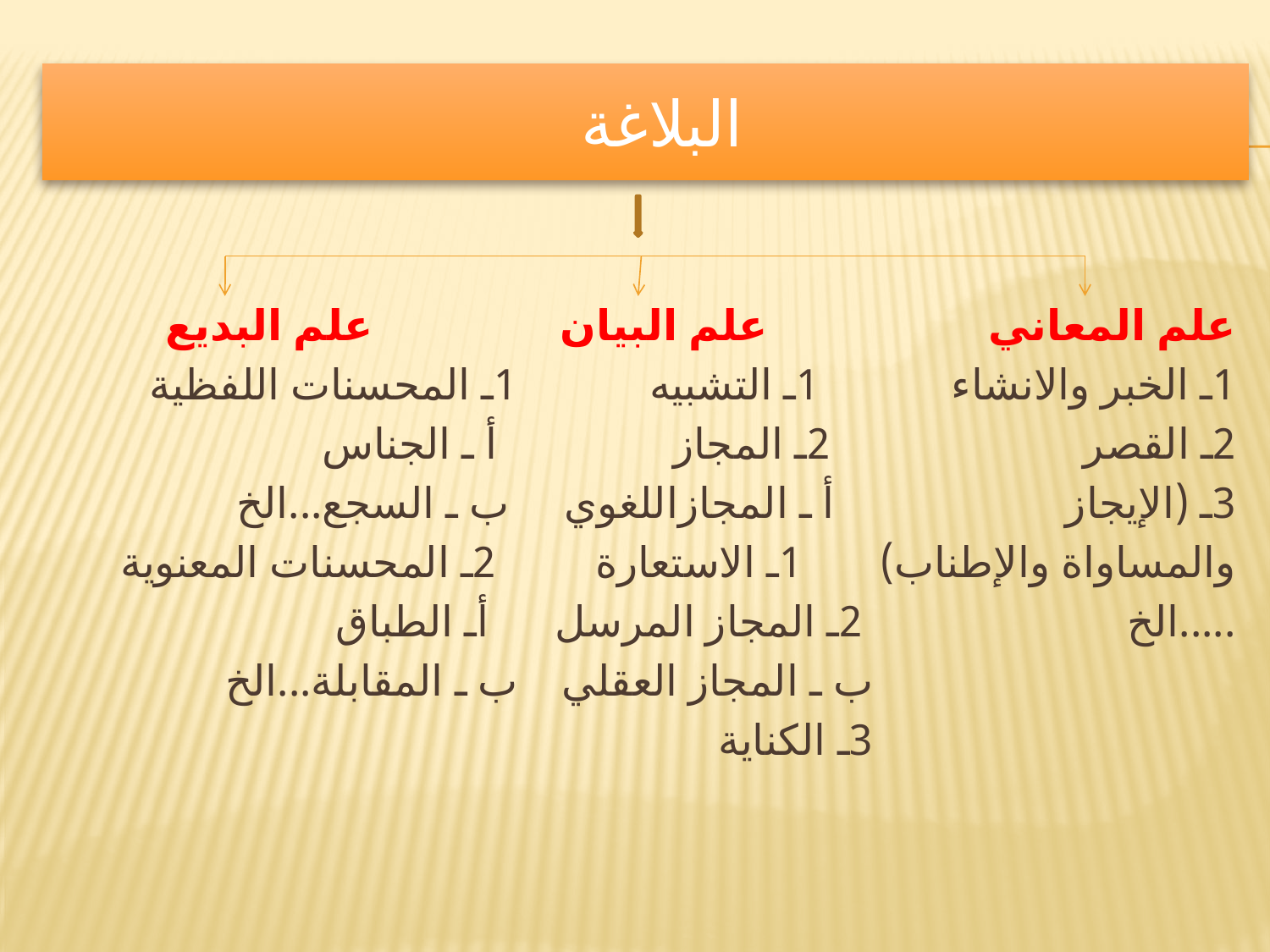

# البلاغة

علم المعاني	                    علم البيان                 علم البديع
1ـ الخبر والانشاء            1ـ التشبيه            1ـ المحسنات اللفظية
2ـ القصر                       2ـ المجاز                أ ـ الجناس
3ـ (الإيجاز                     أ ـ المجازاللغوي     ب ـ السجع...الخ
والمساواة والإطناب)       1ـ الاستعارة         2ـ المحسنات المعنوية
.....الخ                        2ـ المجاز المرسل      أـ الطباق
                                 ب ـ المجاز العقلي    ب ـ المقابلة...الخ
                                 3ـ الكناية